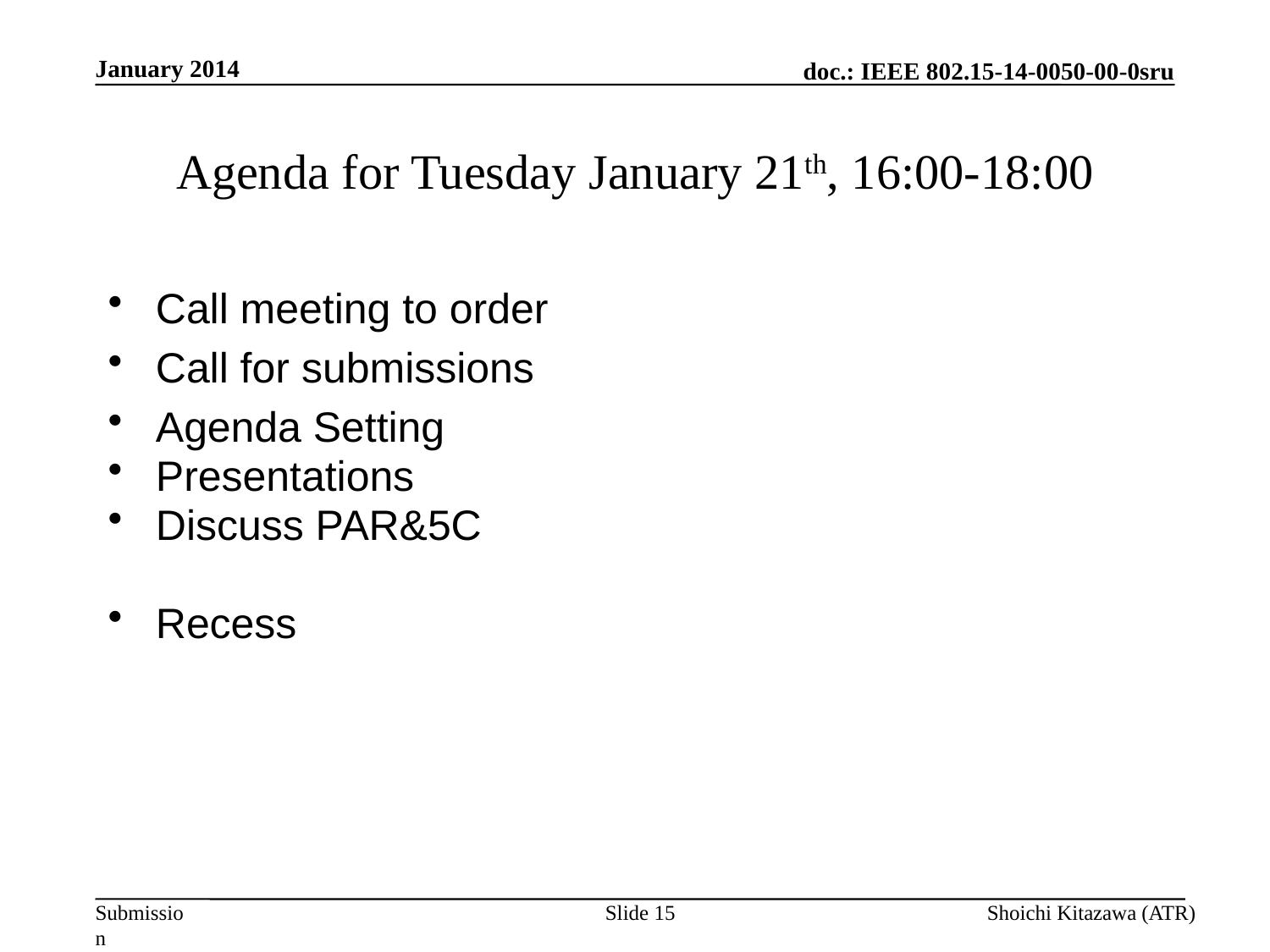

January 2014
# Agenda for Tuesday January 21th, 16:00-18:00
Call meeting to order
Call for submissions
Agenda Setting
Presentations
Discuss PAR&5C

Recess

Slide 15
Shoichi Kitazawa (ATR)